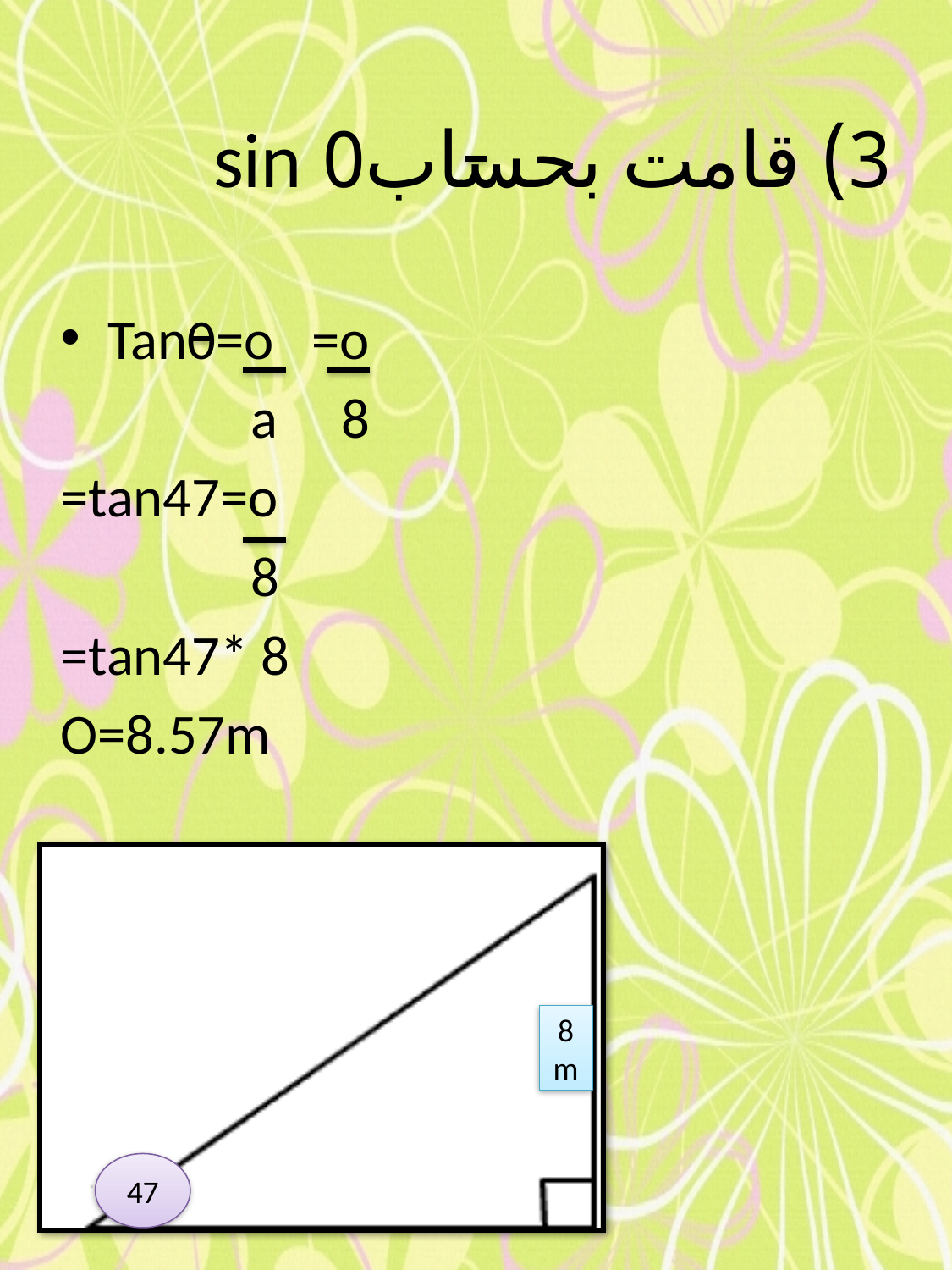

# 3) قامت بحساب0 sin
Tan0=o   =o
               a     8
=tan47=o
               8
=tan47* 8
O=8.57m
8m
47